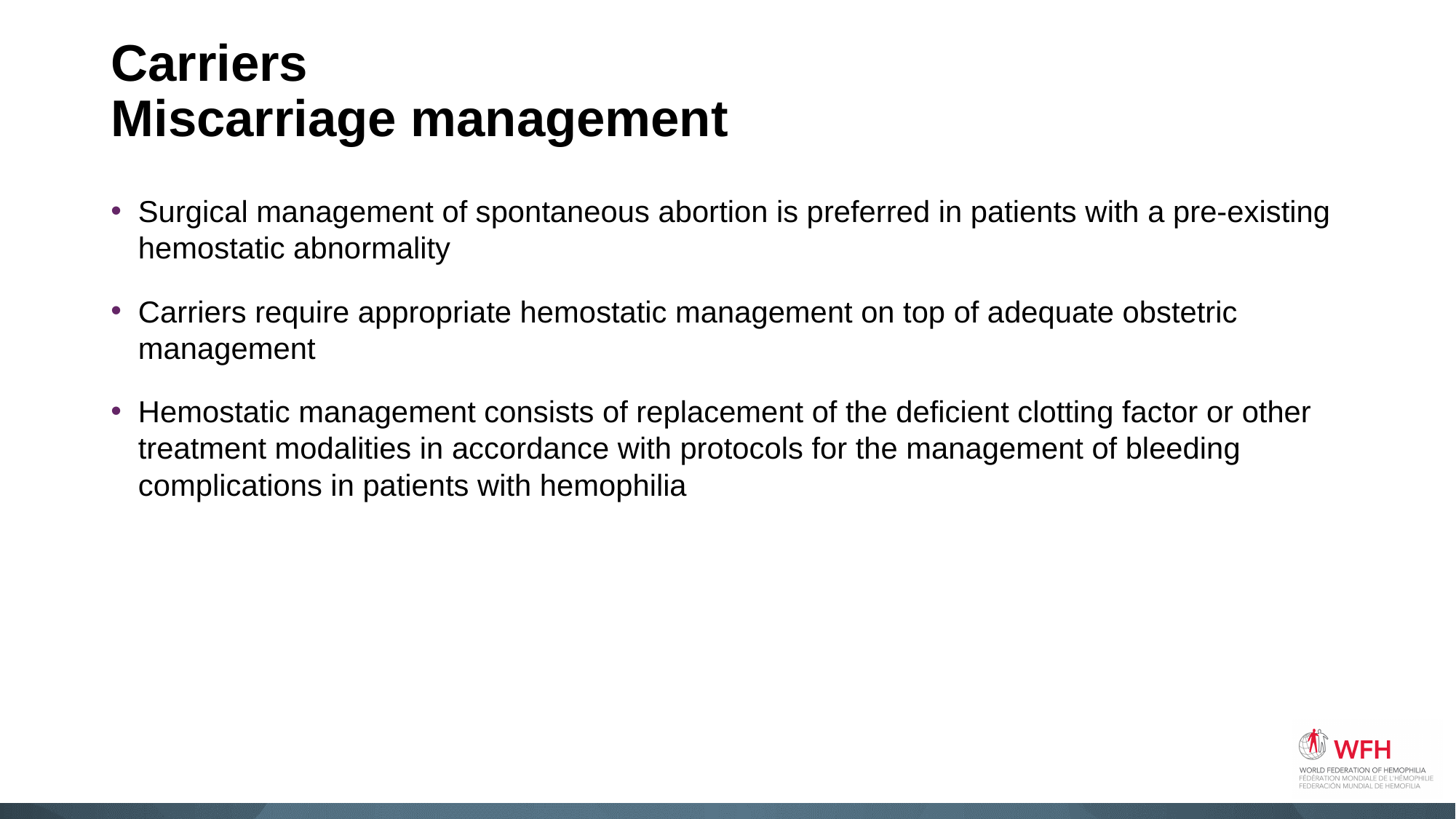

# Carriers Miscarriage management
Surgical management of spontaneous abortion is preferred in patients with a pre-existing hemostatic abnormality
Carriers require appropriate hemostatic management on top of adequate obstetric management
Hemostatic management consists of replacement of the deficient clotting factor or other treatment modalities in accordance with protocols for the management of bleeding complications in patients with hemophilia